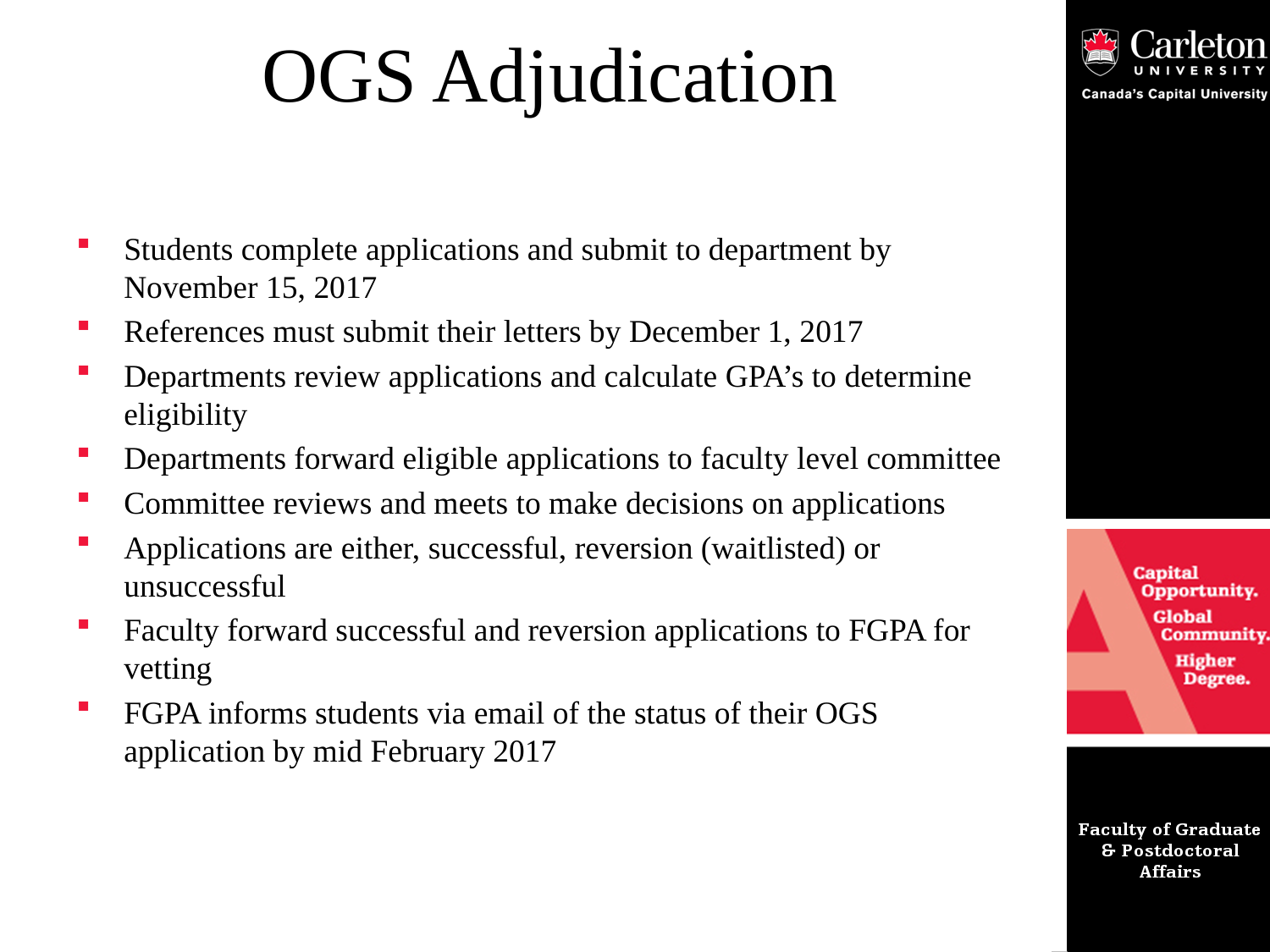

# OGS Adjudication
Students complete applications and submit to department by November 15, 2017
References must submit their letters by December 1, 2017
Departments review applications and calculate GPA’s to determine eligibility
Departments forward eligible applications to faculty level committee
Committee reviews and meets to make decisions on applications
Applications are either, successful, reversion (waitlisted) or unsuccessful
Faculty forward successful and reversion applications to FGPA for vetting
FGPA informs students via email of the status of their OGS application by mid February 2017